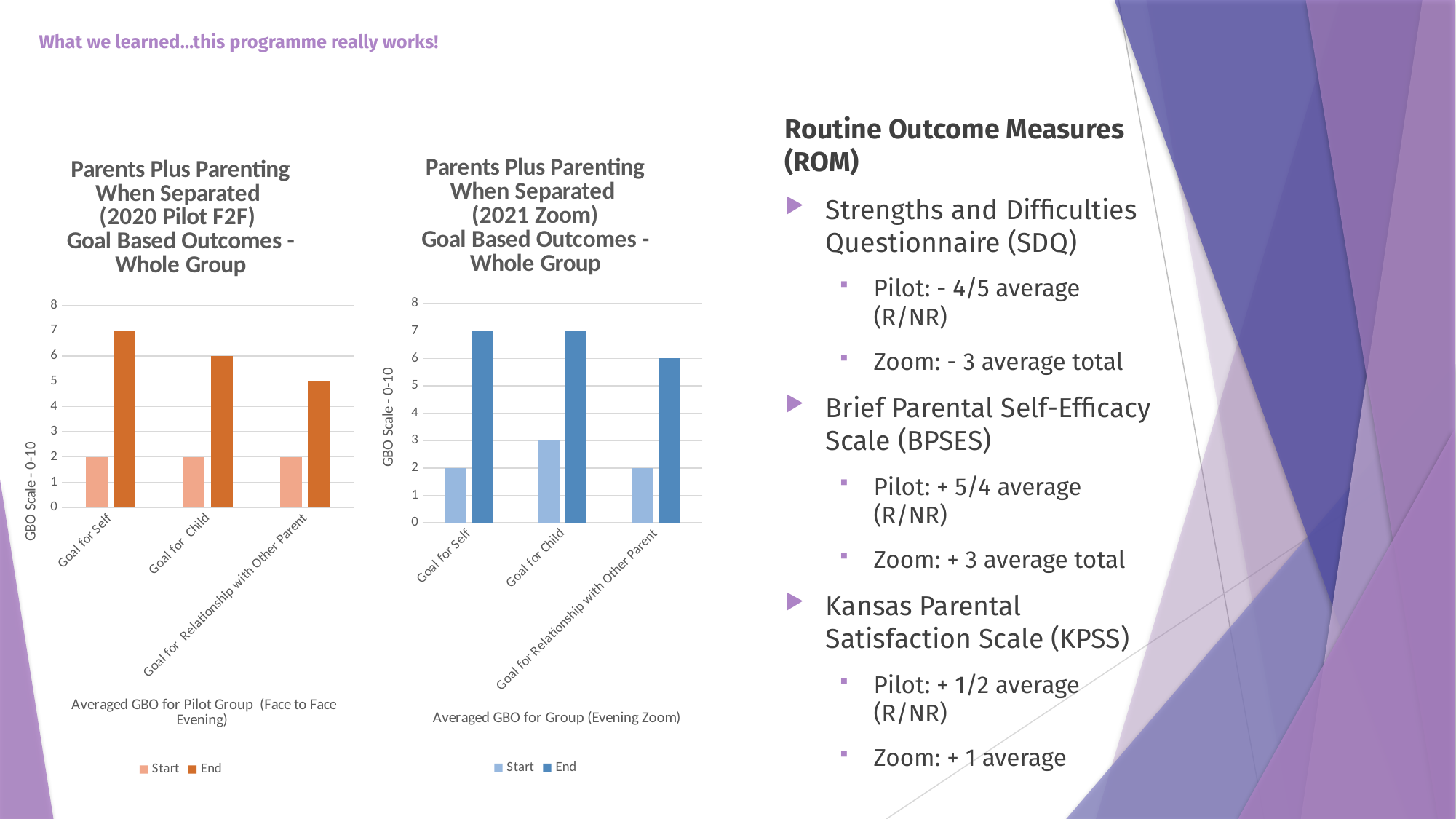

# What we learned…this programme really works!
Routine Outcome Measures (ROM)
Strengths and Difficulties Questionnaire (SDQ)
Pilot: - 4/5 average (R/NR)
Zoom: - 3 average total
Brief Parental Self-Efficacy Scale (BPSES)
Pilot: + 5/4 average (R/NR)
Zoom: + 3 average total
Kansas Parental Satisfaction Scale (KPSS)
Pilot: + 1/2 average (R/NR)
Zoom: + 1 average

### Chart: Parents Plus Parenting When Separated
(2021 Zoom)
Goal Based Outcomes - Whole Group

| Category | Start | End |
|---|---|---|
| Goal for Self | 2.0 | 7.0 |
| Goal for Child | 3.0 | 7.0 |
| Goal for Relationship with Other Parent | 2.0 | 6.0 |

### Chart: Parents Plus Parenting When Separated
(2020 Pilot F2F)
Goal Based Outcomes - Whole Group

| Category | Start | End |
|---|---|---|
| Goal for Self | 2.0 | 7.0 |
| Goal for  Child | 2.0 | 6.0 |
| Goal for  Relationship with Other Parent | 2.0 | 5.0 |